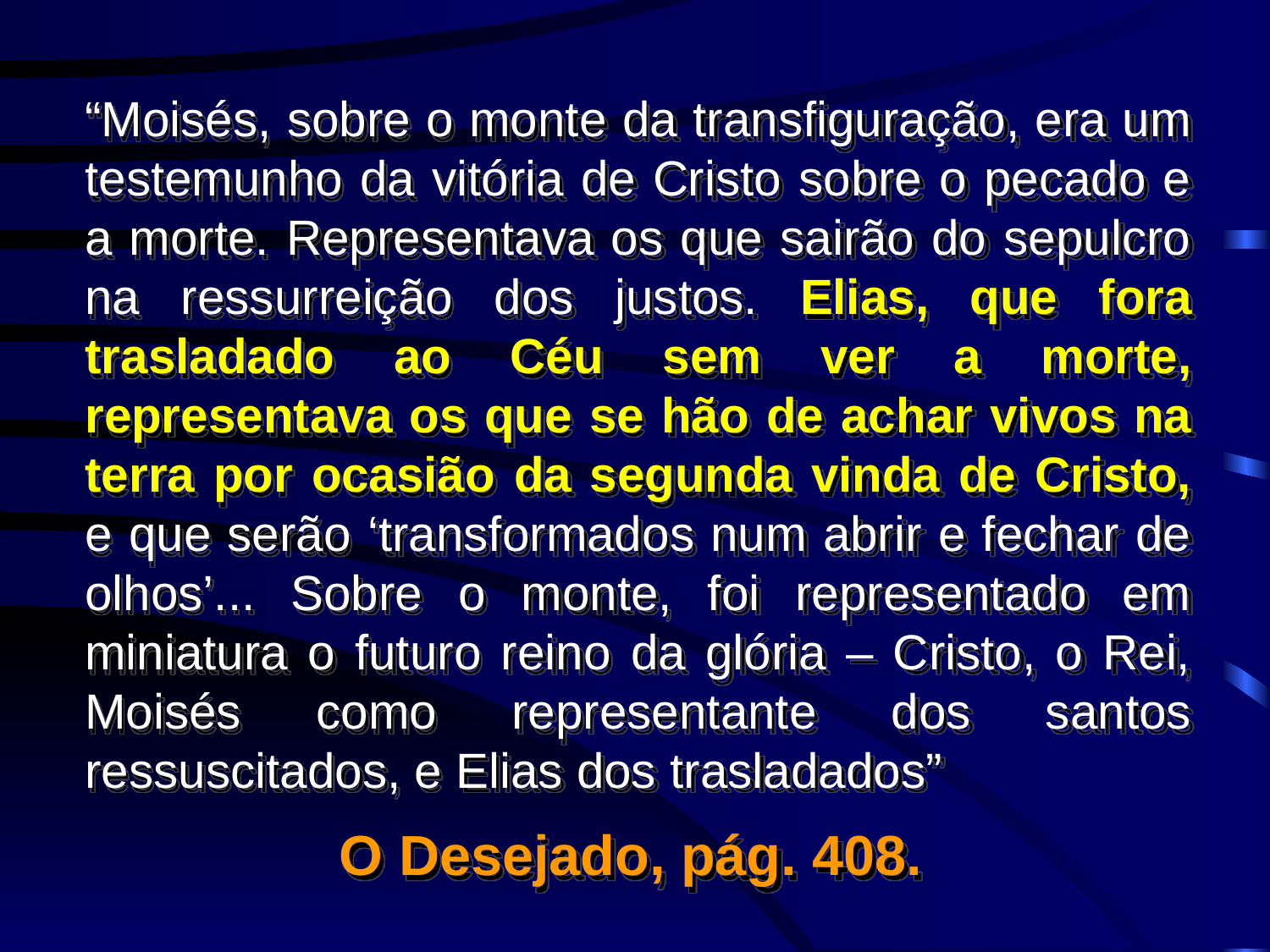

“Moisés, sobre o monte da transfiguração, era um testemunho da vitória de Cristo sobre o pecado e a morte. Representava os que sairão do sepulcro na ressurreição dos justos. Elias, que fora trasladado ao Céu sem ver a morte, representava os que se hão de achar vivos na terra por ocasião da segunda vinda de Cristo, e que serão ‘transformados num abrir e fechar de olhos’... Sobre o monte, foi representado em miniatura o futuro reino da glória – Cristo, o Rei, Moisés como representante dos santos ressuscitados, e Elias dos trasladados”

O Desejado, pág. 408.